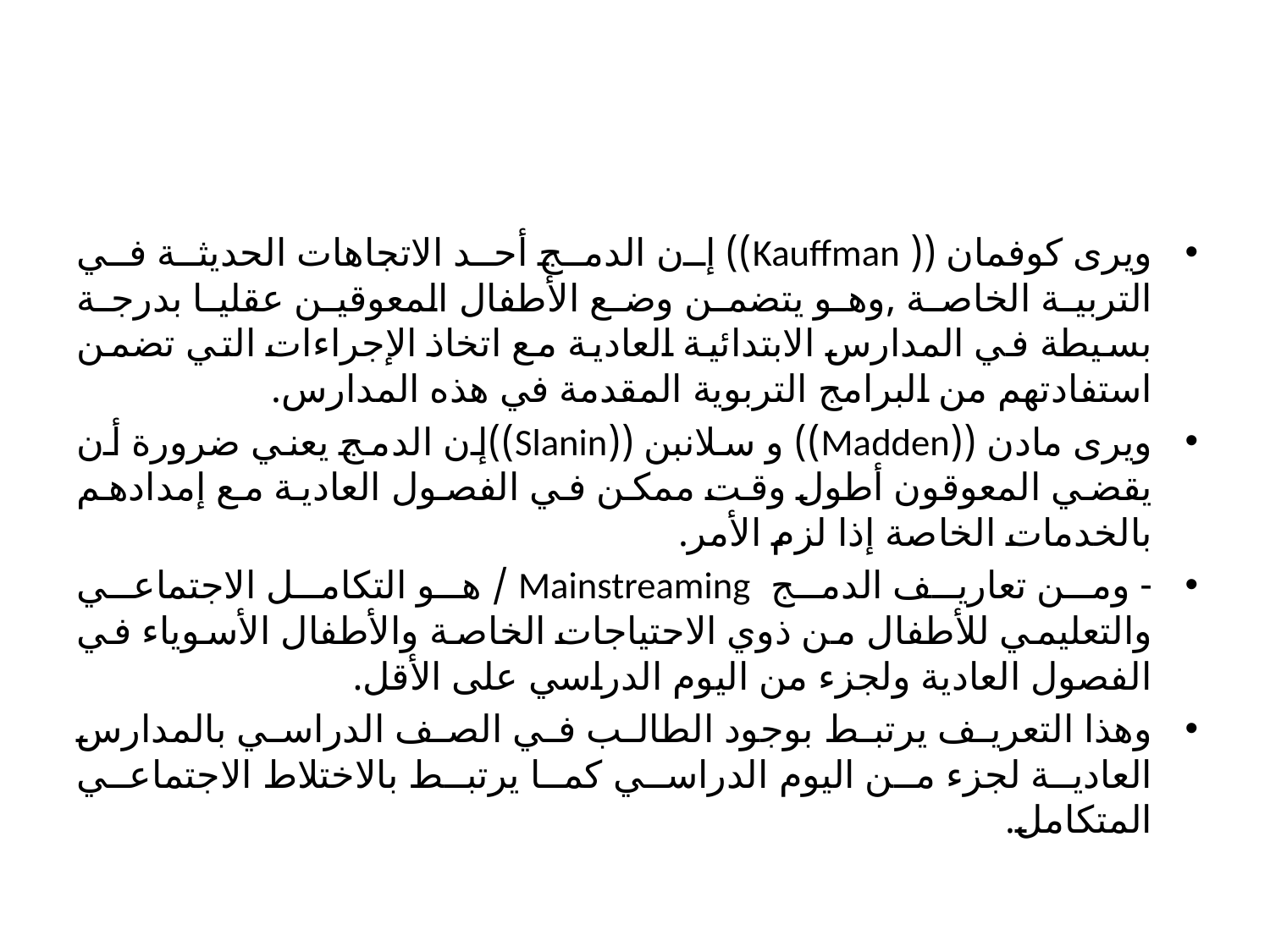

#
ويرى كوفمان (( Kauffman)) إن الدمج أحد الاتجاهات الحديثة في التربية الخاصة ,وهو يتضمن وضع الأطفال المعوقين عقليا بدرجة بسيطة في المدارس الابتدائية العادية مع اتخاذ الإجراءات التي تضمن استفادتهم من البرامج التربوية المقدمة في هذه المدارس.
ويرى مادن ((Madden)) و سلانبن ((Slanin))إن الدمج يعني ضرورة أن يقضي المعوقون أطول وقت ممكن في الفصول العادية مع إمدادهم بالخدمات الخاصة إذا لزم الأمر.
- ومن تعاريف الدمج  Mainstreaming / هو التكامل الاجتماعي والتعليمي للأطفال من ذوي الاحتياجات الخاصة والأطفال الأسوياء في الفصول العادية ولجزء من اليوم الدراسي على الأقل.
وهذا التعريف يرتبط بوجود الطالب في الصف الدراسي بالمدارس العادية لجزء من اليوم الدراسي كما يرتبط بالاختلاط الاجتماعي المتكامل.